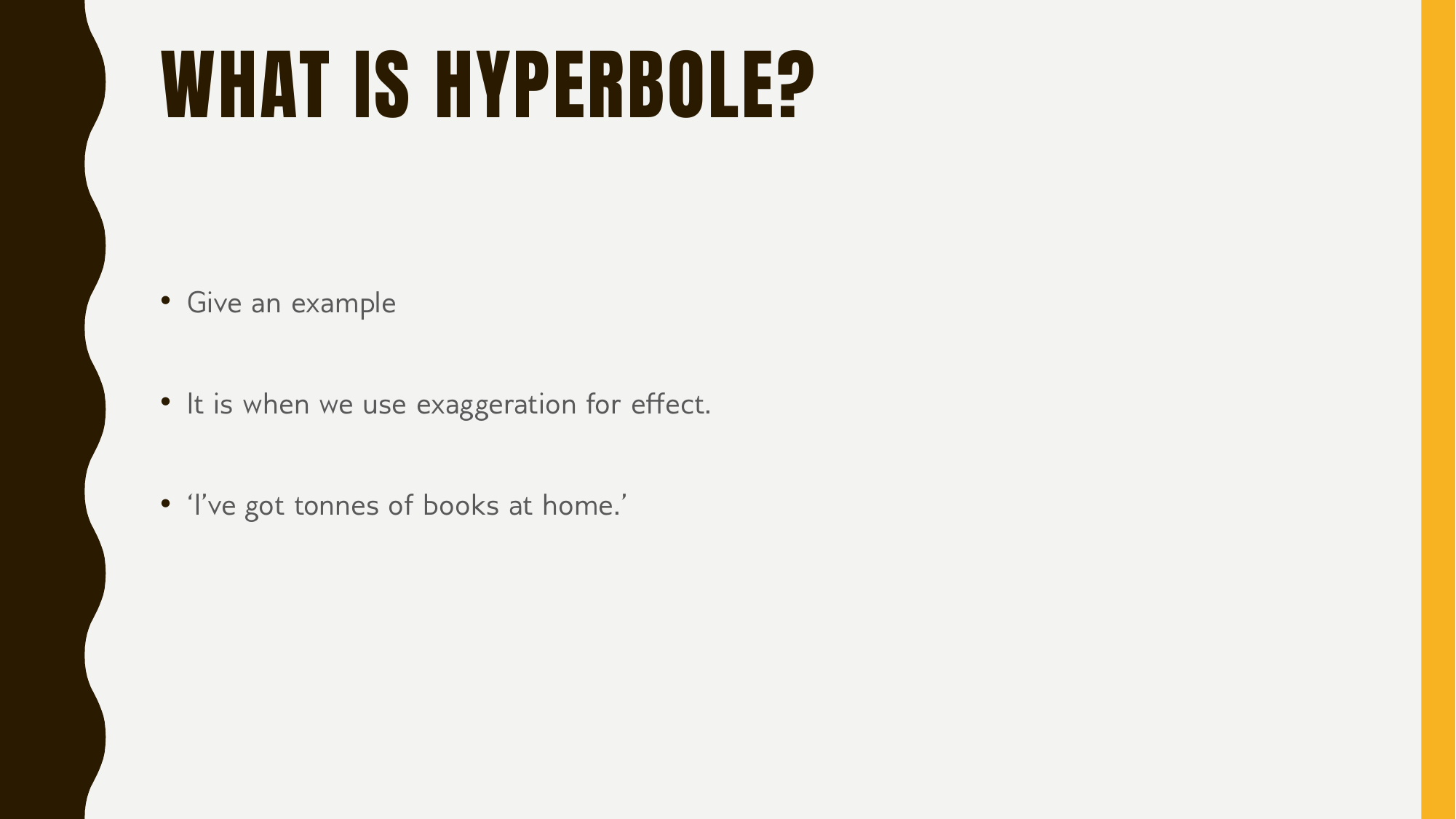

# What is hyperbole?
Give an example

It is when we use exaggeration for effect.

‘I’ve got tonnes of books at home.’